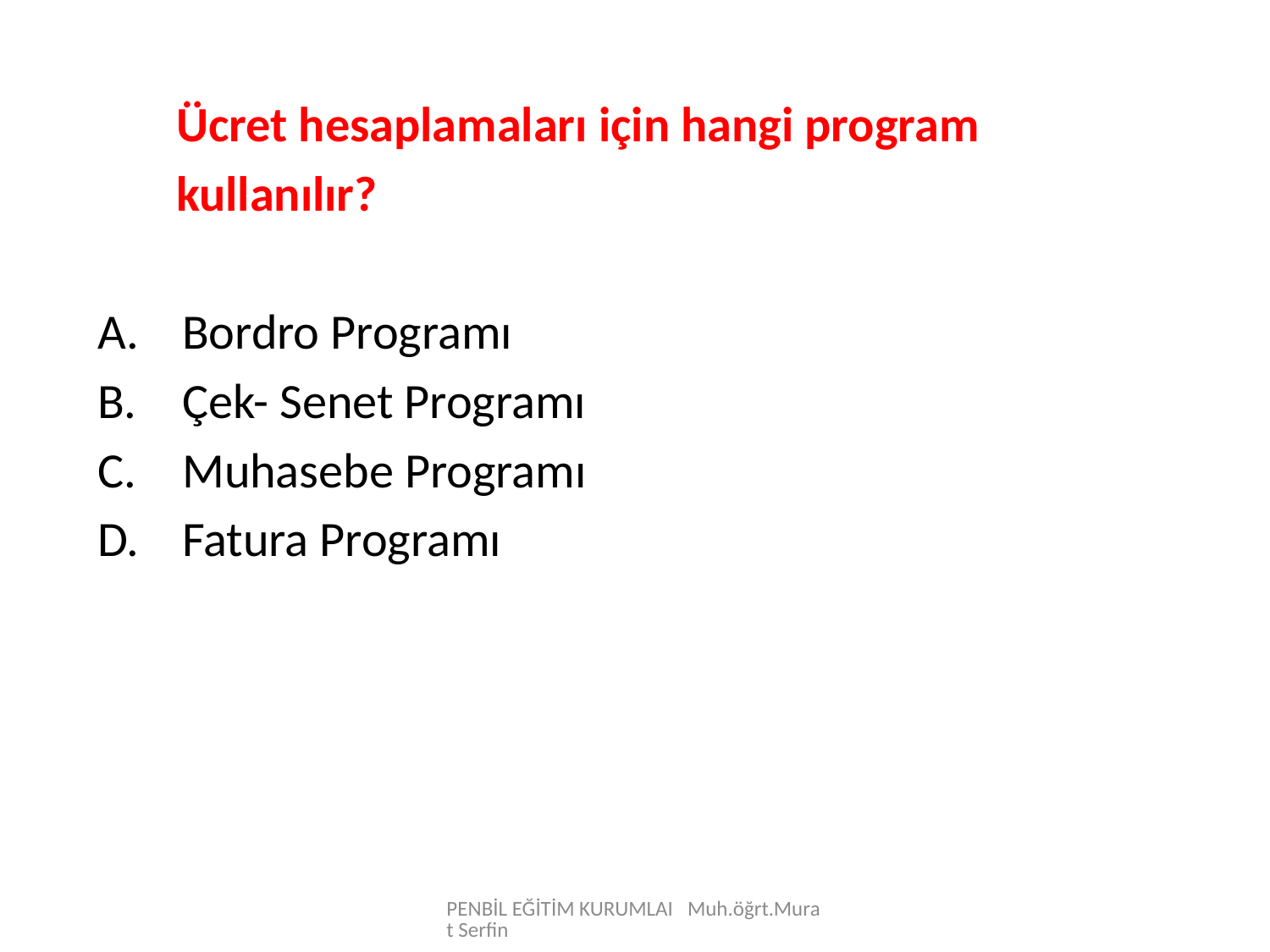

Ücret hesaplamaları için hangi program
       kullanılır?

Bordro Programı
Çek- Senet Programı
Muhasebe Programı
Fatura Programı
PENBİL EĞİTİM KURUMLAI   Muh.öğrt.Murat Serfin